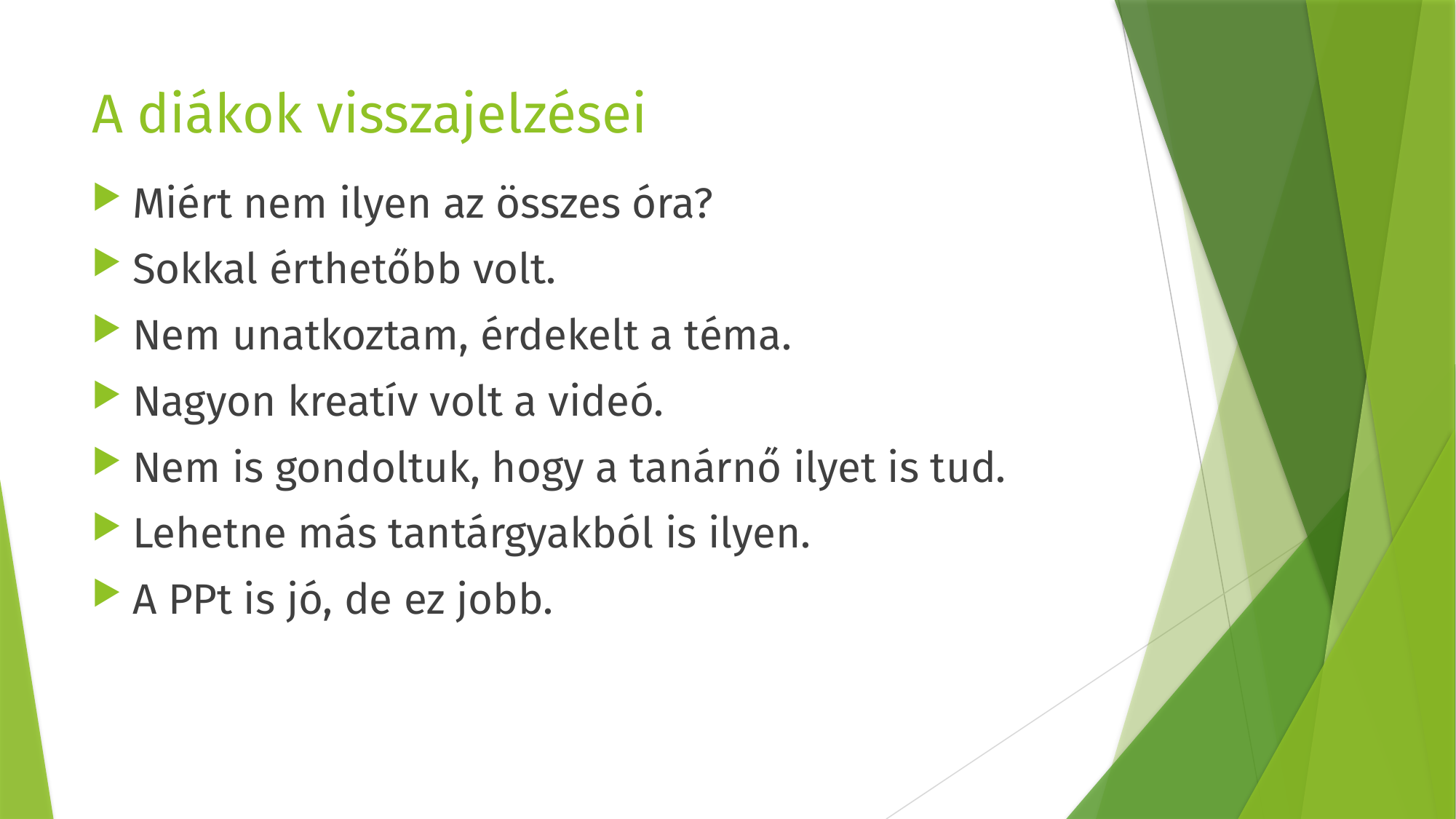

# A diákok visszajelzései
Miért nem ilyen az összes óra?
Sokkal érthetőbb volt.
Nem unatkoztam, érdekelt a téma.
Nagyon kreatív volt a videó.
Nem is gondoltuk, hogy a tanárnő ilyet is tud.
Lehetne más tantárgyakból is ilyen.
A PPt is jó, de ez jobb.